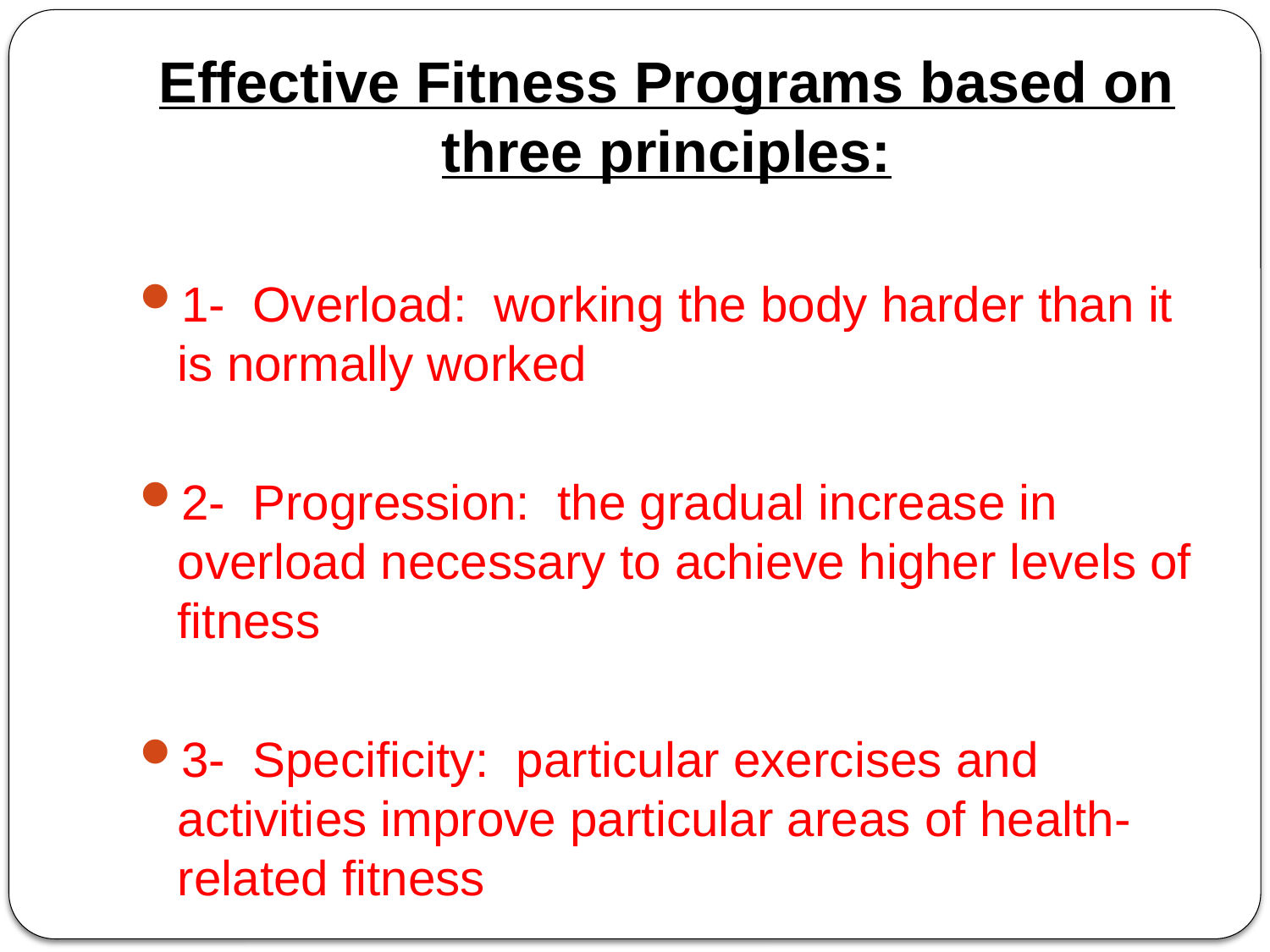

# Effective Fitness Programs based on three principles:

1-  Overload:  working the body harder than it is normally worked

2-  Progression:  the gradual increase in overload necessary to achieve higher levels of fitness

3-  Specificity:  particular exercises and activities improve particular areas of health-related fitness